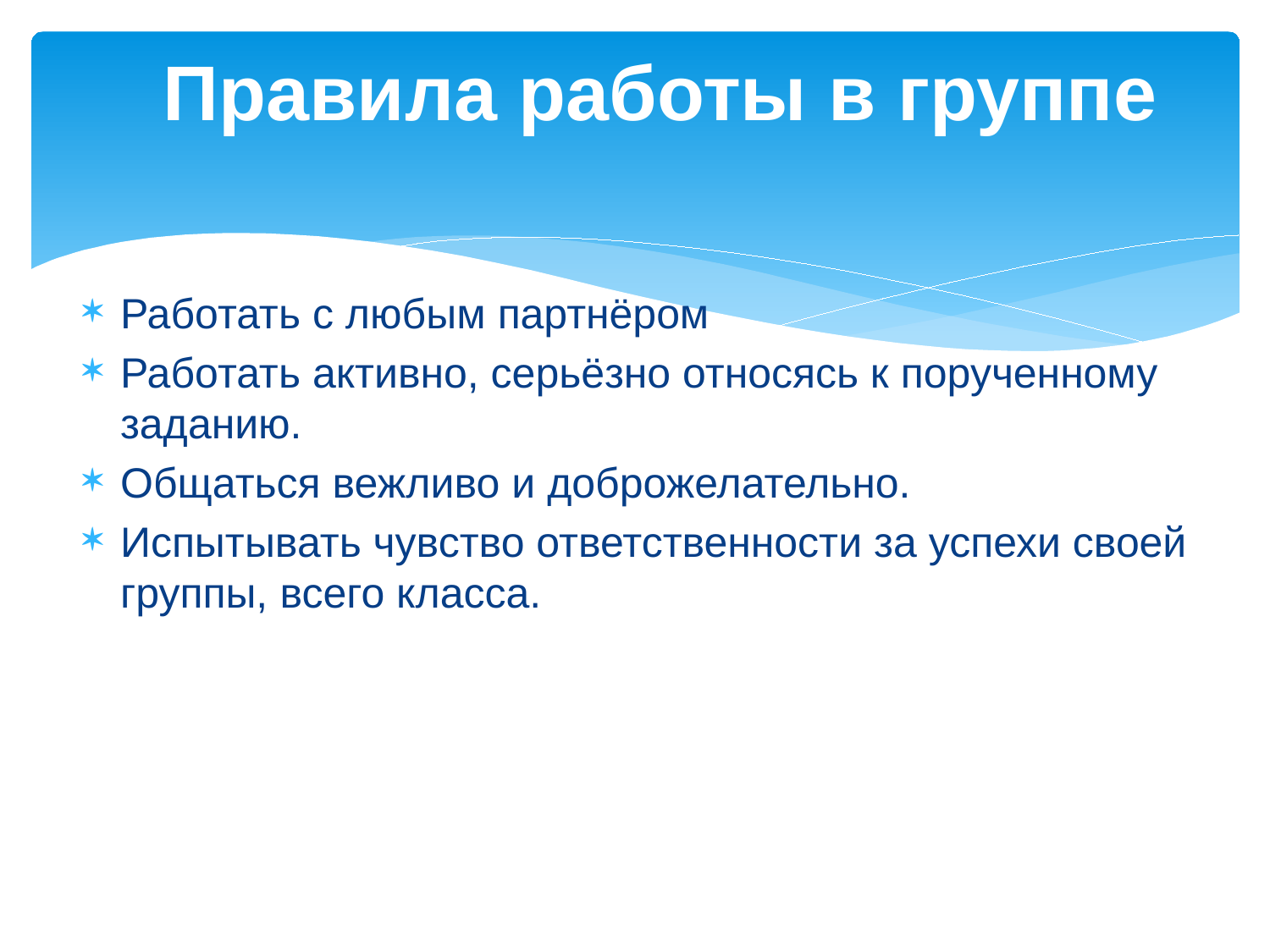

# Правила работы в группе
Работать с любым партнёром
Работать активно, серьёзно относясь к порученному заданию.
Общаться вежливо и доброжелательно.
Испытывать чувство ответственности за успехи своей группы, всего класса.